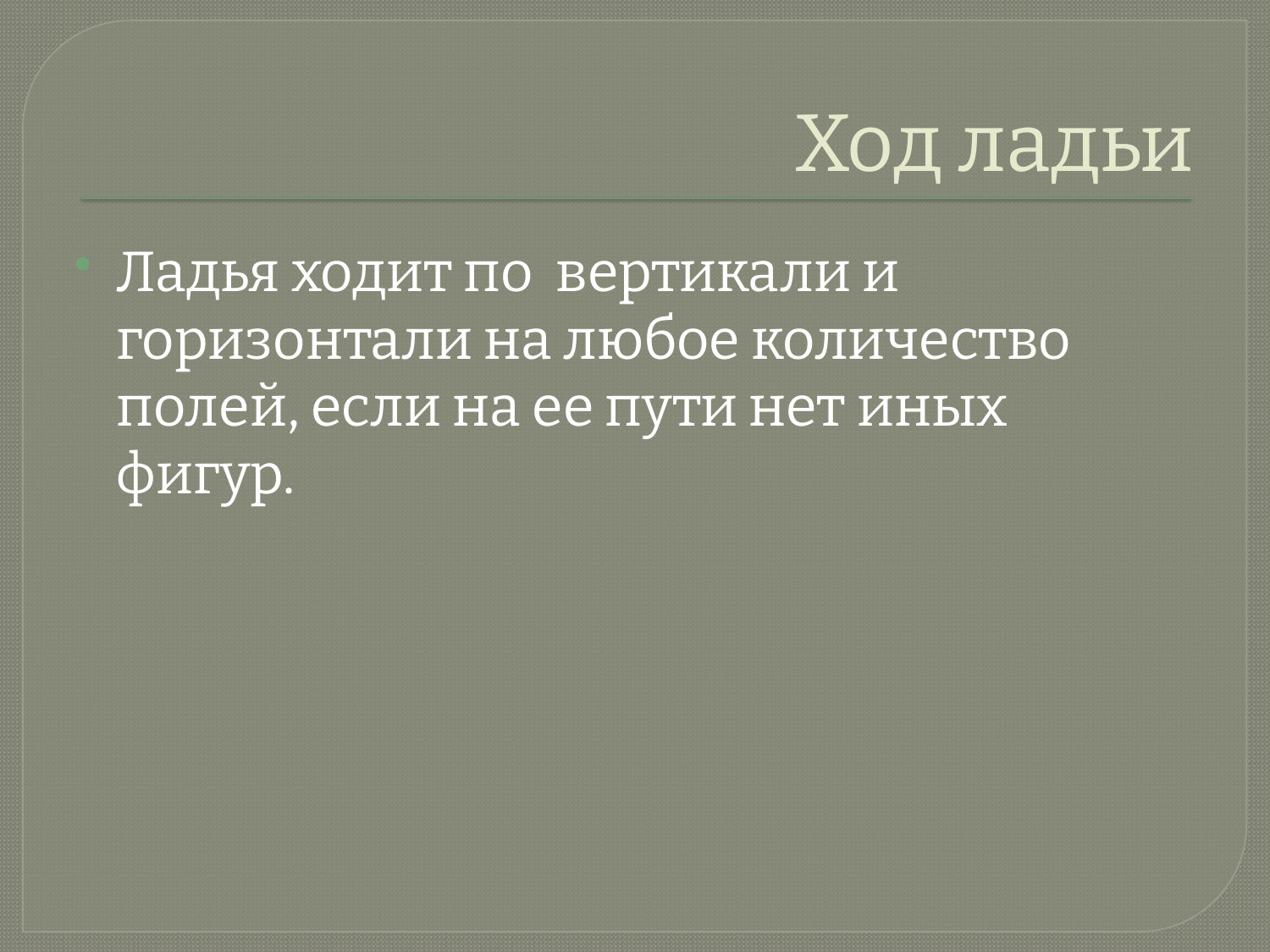

# Ход ладьи
Ладья ходит по  вертикали и горизонтали на любое количество полей, если на ее пути нет иных фигур.